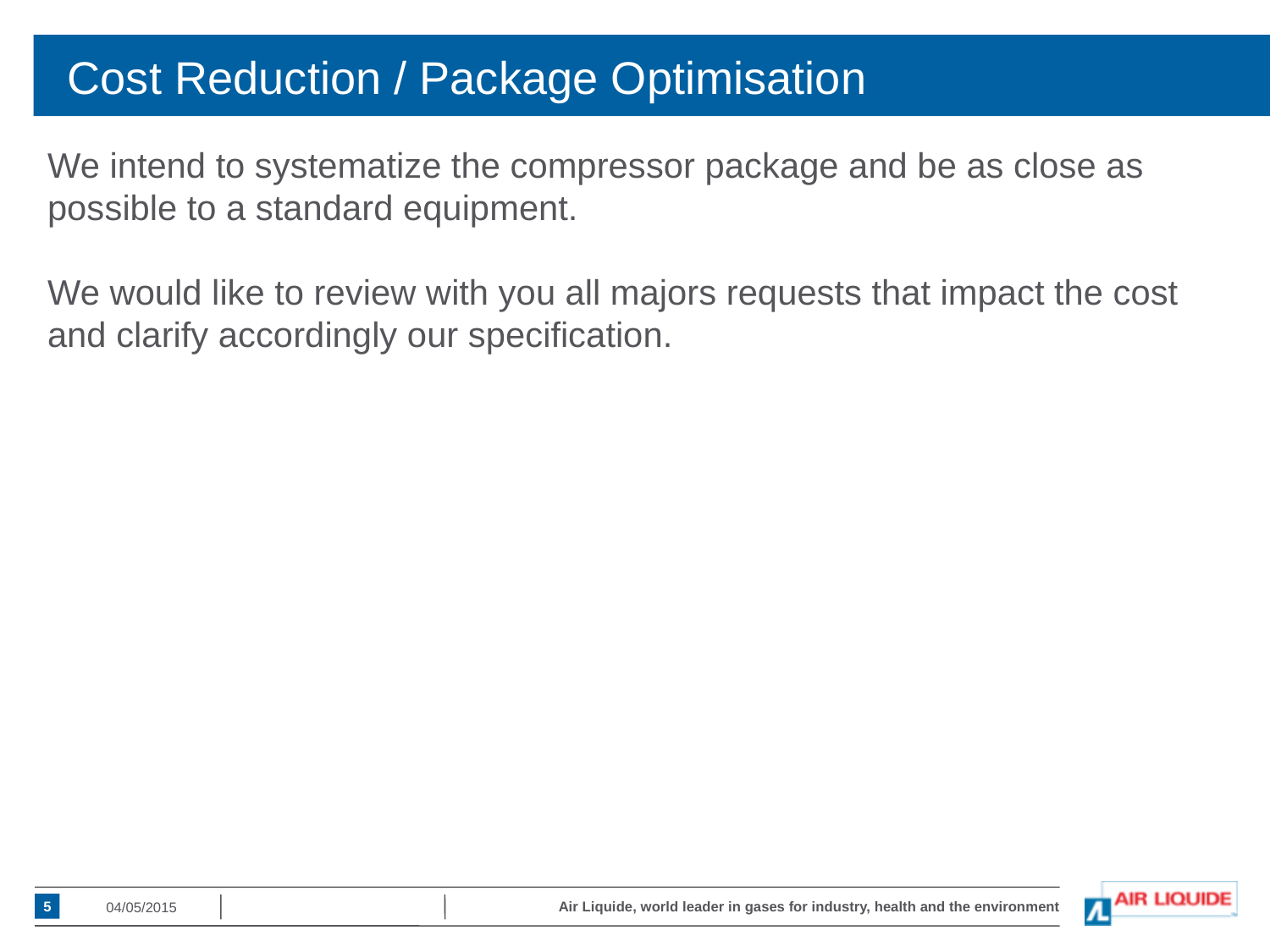

# Cost Reduction / Package Optimisation
We intend to systematize the compressor package and be as close as possible to a standard equipment.

We would like to review with you all majors requests that impact the cost and clarify accordingly our specification.

04/05/2015